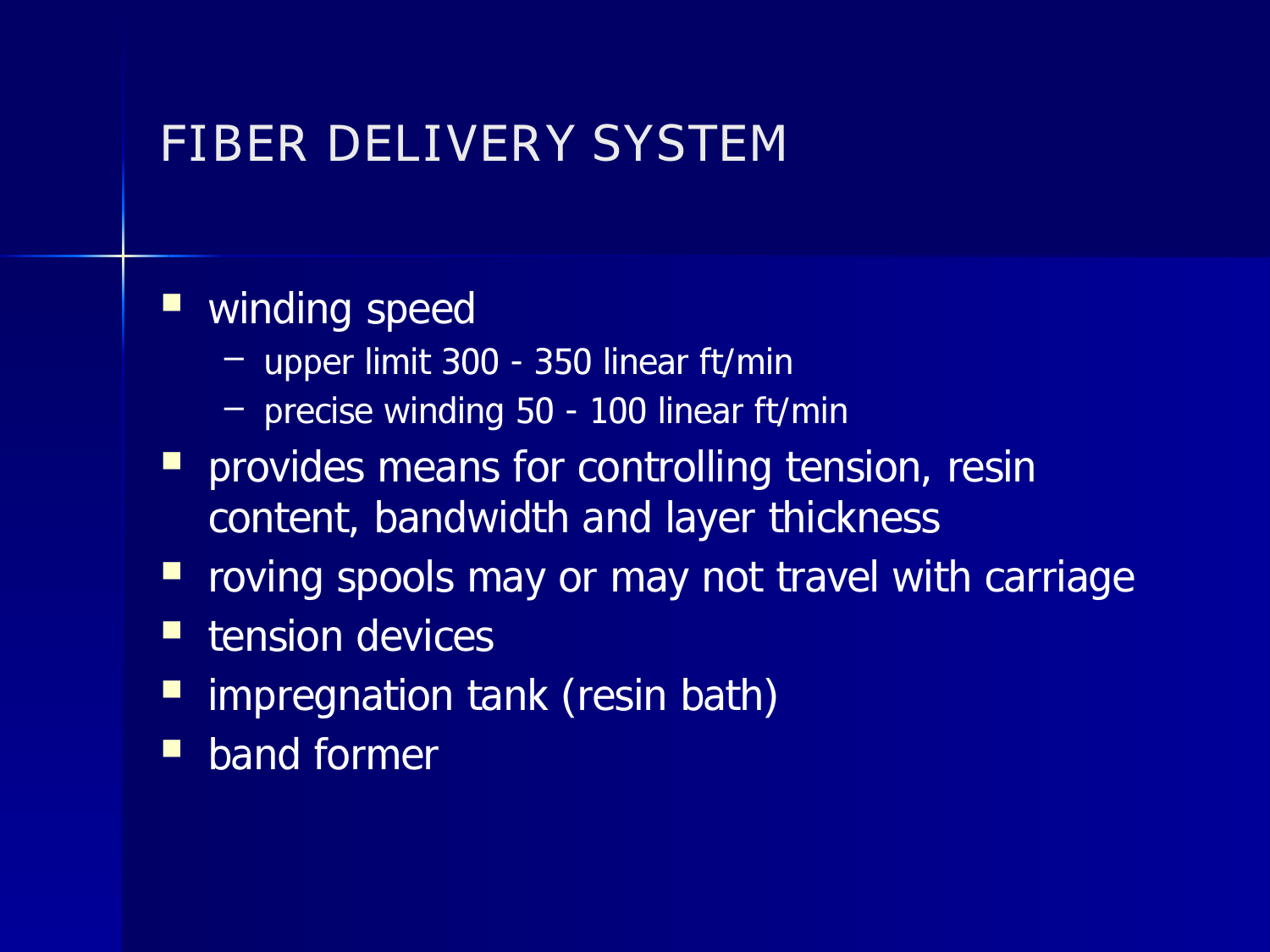

# FIBER DELIVERY SYSTEM
winding speed
upper limit 300 - 350 linear ft/min
precise winding 50 - 100 linear ft/min
provides means for controlling tension, resin content, bandwidth and layer thickness
roving spools may or may not travel with carriage
tension devices
impregnation tank (resin bath)
band former